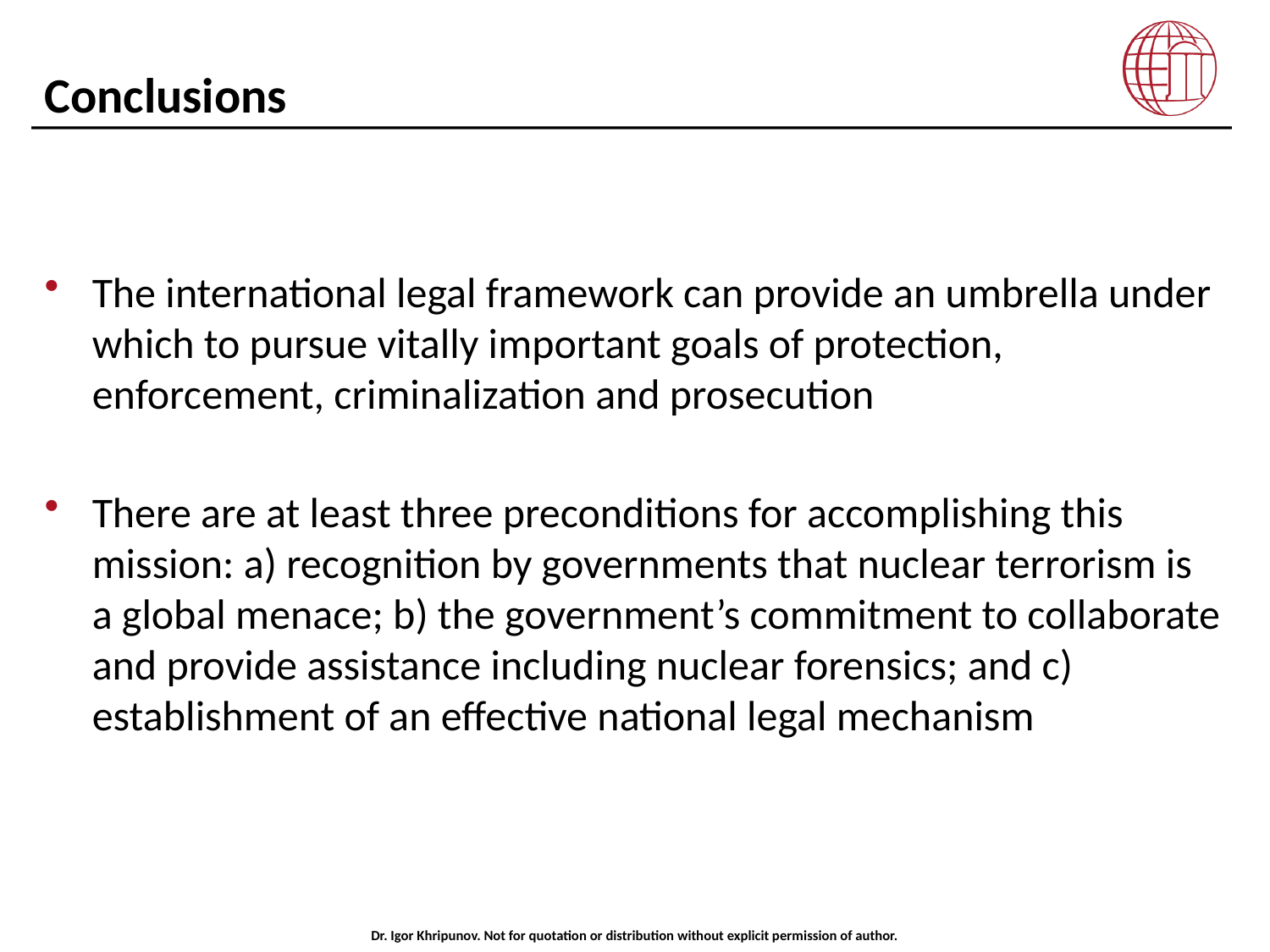

# Conclusions
The international legal framework can provide an umbrella under which to pursue vitally important goals of protection, enforcement, criminalization and prosecution

There are at least three preconditions for accomplishing this mission: a) recognition by governments that nuclear terrorism is a global menace; b) the government’s commitment to collaborate and provide assistance including nuclear forensics; and c) establishment of an effective national legal mechanism